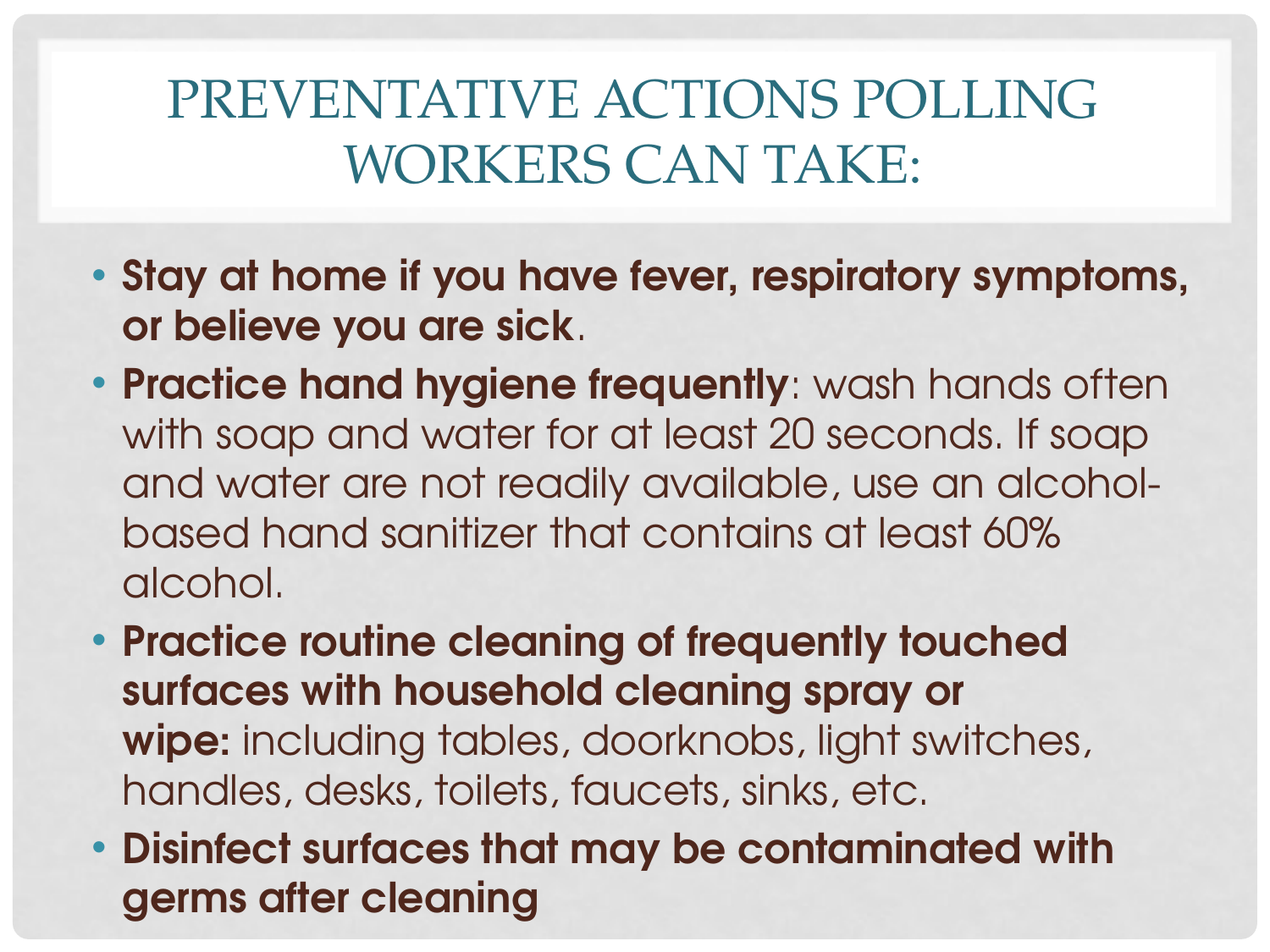

# Preventative Actions polling workers can Take:
Stay at home if you have fever, respiratory symptoms, or believe you are sick.
Practice hand hygiene frequently: wash hands often with soap and water for at least 20 seconds. If soap and water are not readily available, use an alcohol-based hand sanitizer that contains at least 60% alcohol.
Practice routine cleaning of frequently touched surfaces with household cleaning spray or wipe: including tables, doorknobs, light switches, handles, desks, toilets, faucets, sinks, etc.
Disinfect surfaces that may be contaminated with germs after cleaning